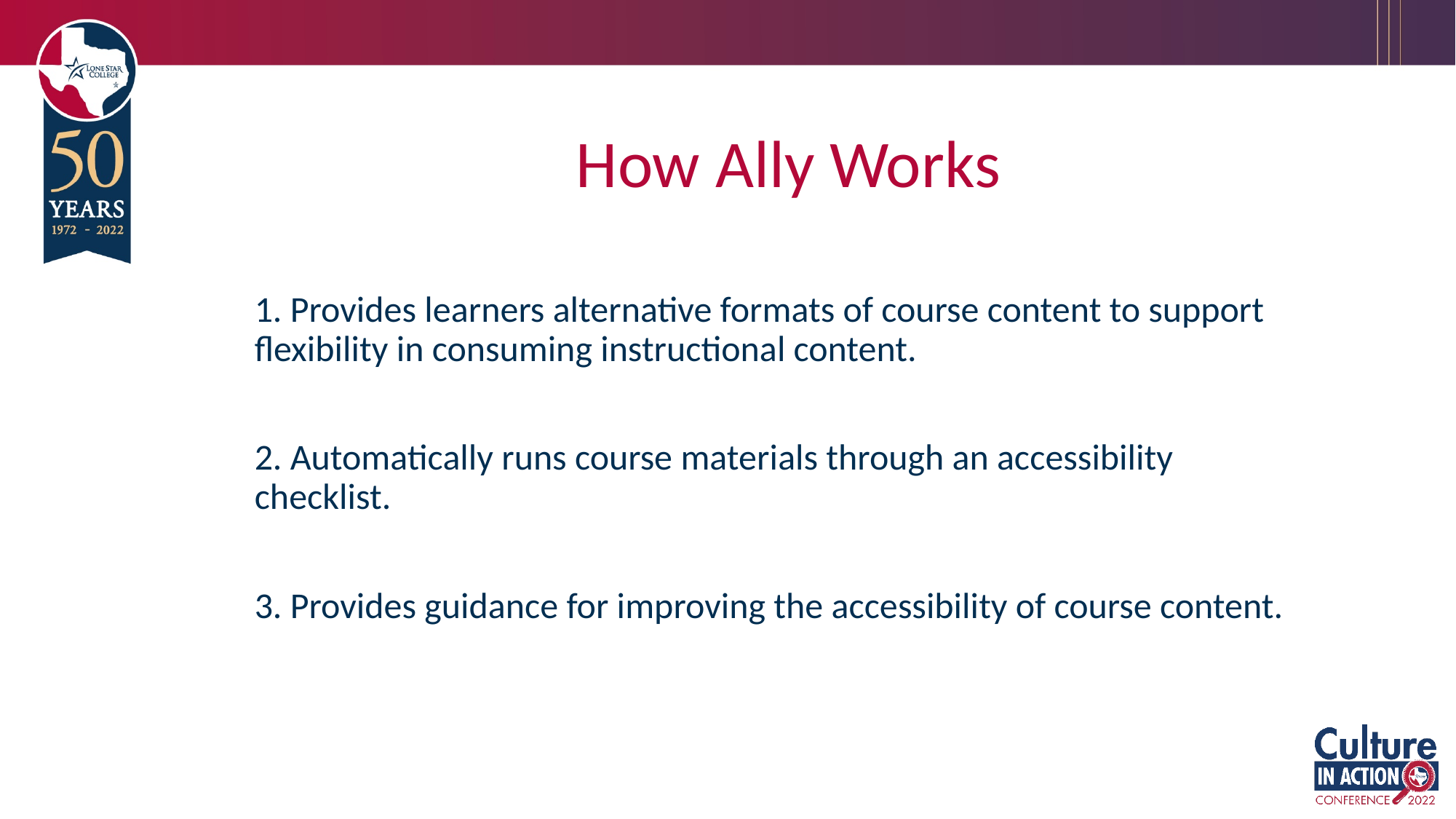

# How Ally Works

1. Provides learners alternative formats of course content to support flexibility in consuming instructional content.

2. Automatically runs course materials through an accessibility checklist.

3. Provides guidance for improving the accessibility of course content.